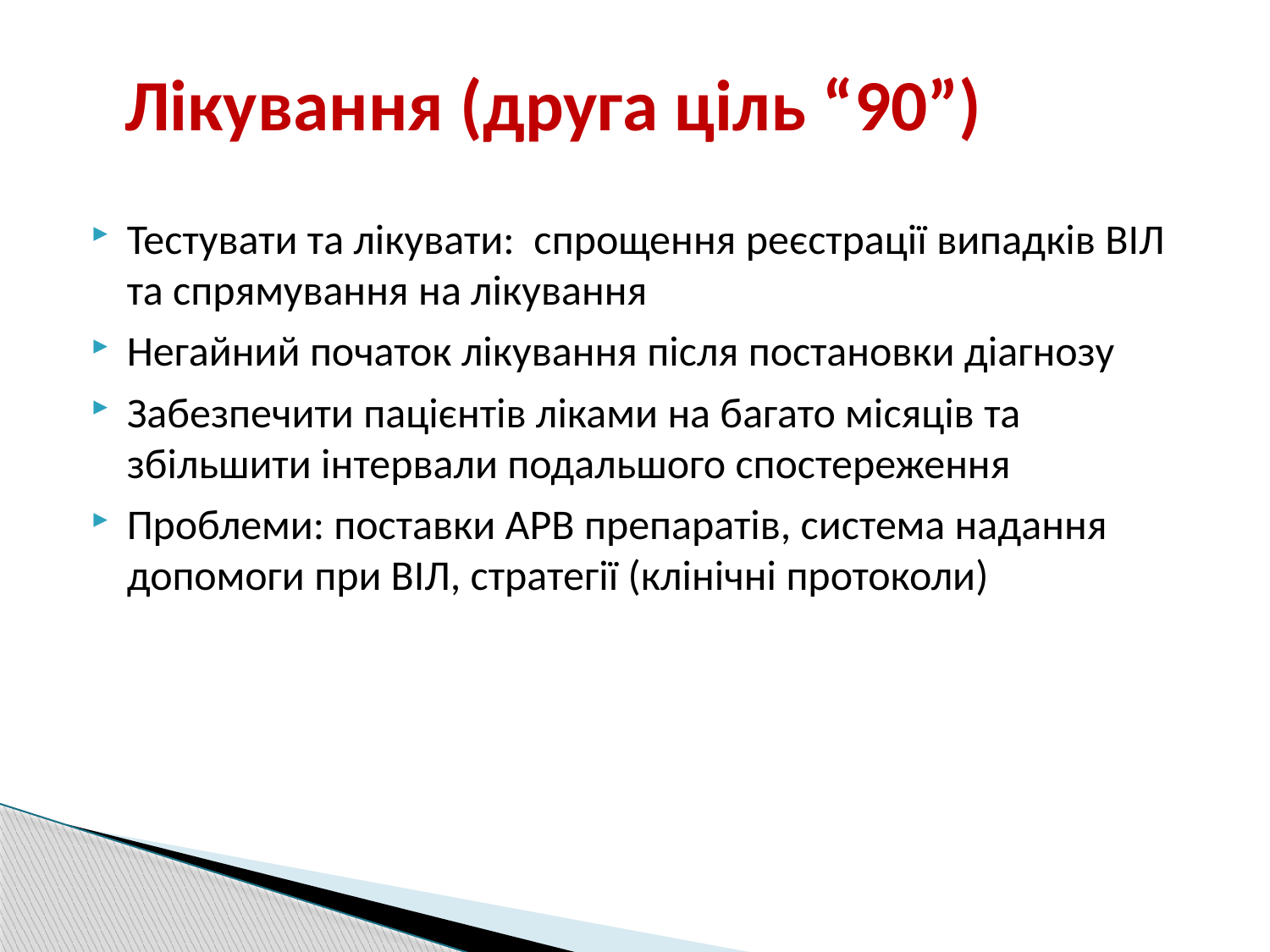

# Лікування (друга ціль “90”)
Тестувати та лікувати:  спрощення реєстрації випадків ВІЛ та спрямування на лікування
Негайний початок лікування після постановки діагнозу
Забезпечити пацієнтів ліками на багато місяців та збільшити інтервали подальшого спостереження
Проблеми: поставки АРВ препаратів, система надання допомоги при ВІЛ, стратегії (клінічні протоколи)